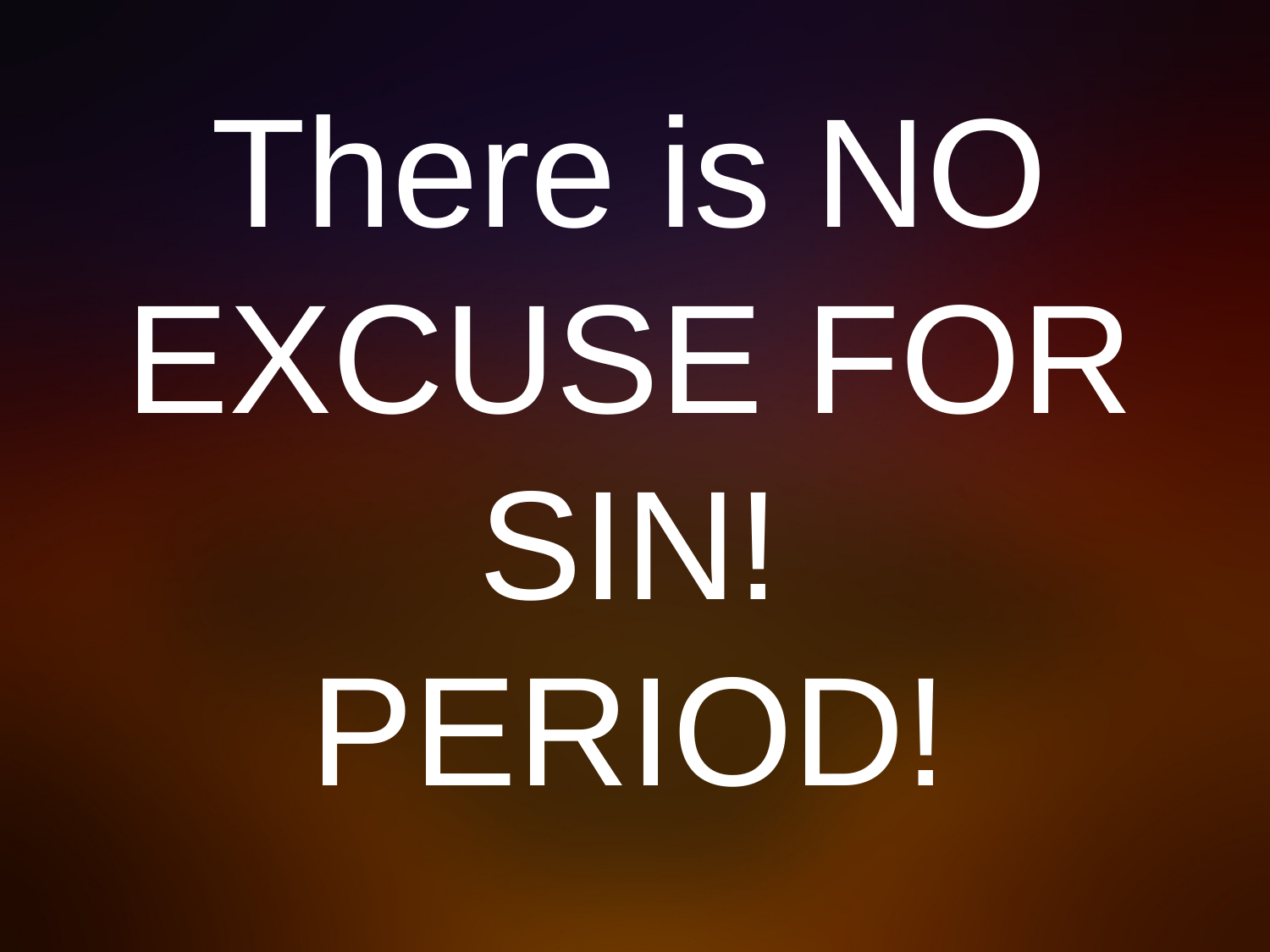

# There is NO EXCUSE FOR SIN! PERIOD!